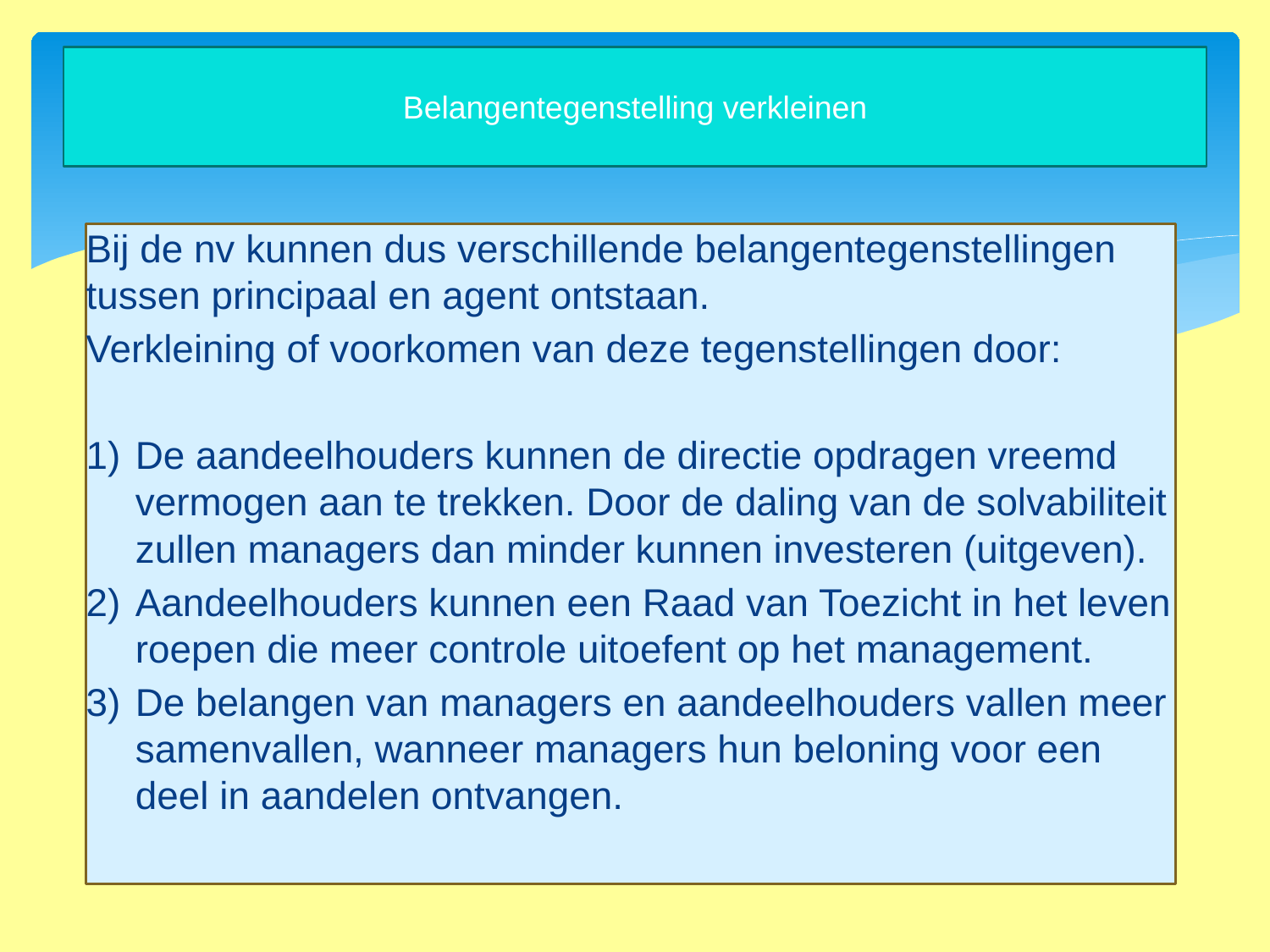

Belangentegenstelling verkleinen
Bij de nv kunnen dus verschillende belangentegenstellingen tussen principaal en agent ontstaan.
Verkleining of voorkomen van deze tegenstellingen door:

1) 	De aandeelhouders kunnen de directie opdragen vreemd vermogen aan te trekken. Door de daling van de solvabiliteit zullen managers dan minder kunnen investeren (uitgeven).
2) 	Aandeelhouders kunnen een Raad van Toezicht in het leven roepen die meer controle uitoefent op het management.
3) 	De belangen van managers en aandeelhouders vallen meer samenvallen, wanneer managers hun beloning voor een deel in aandelen ontvangen.